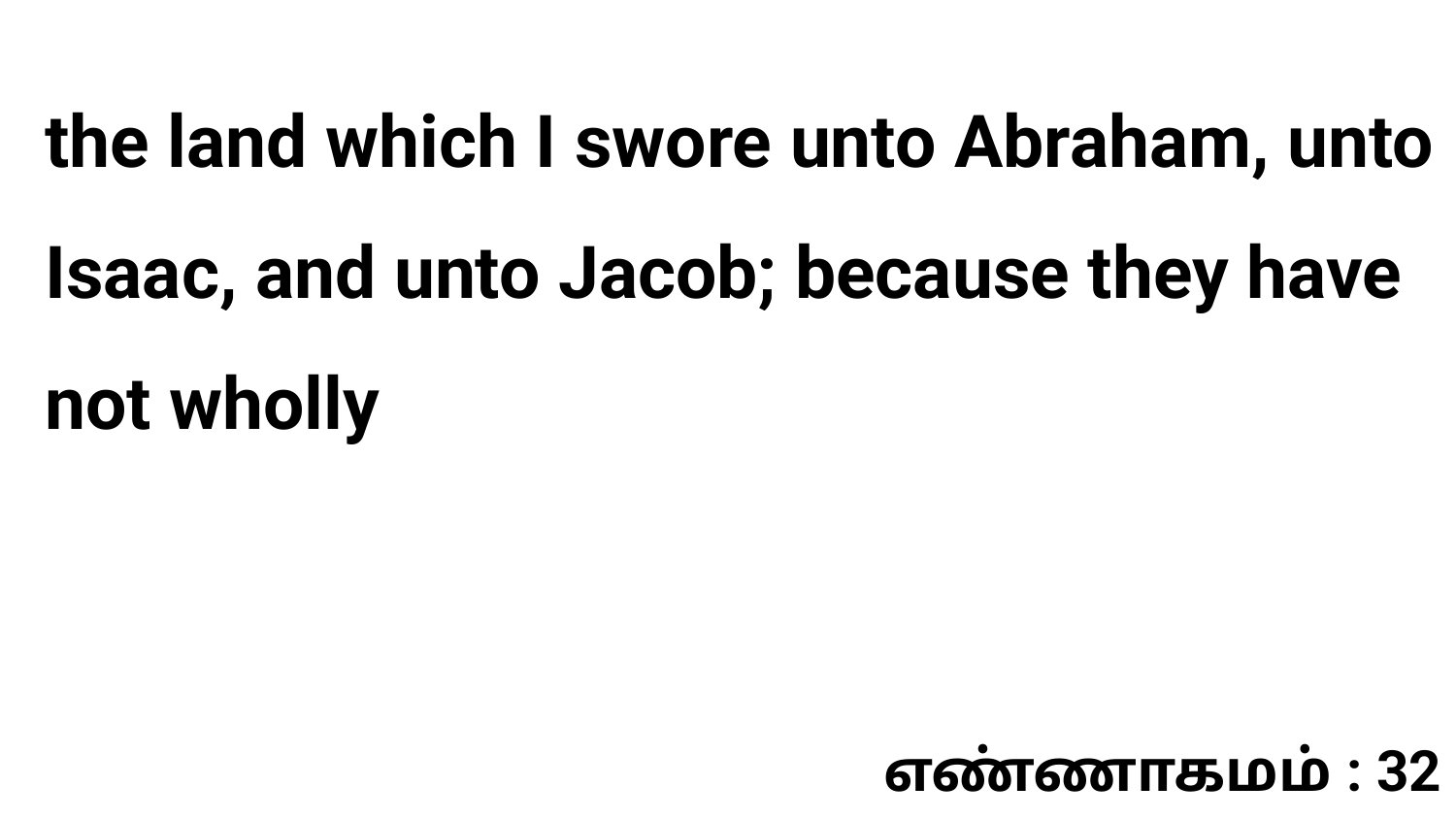

the land which I swore unto Abraham, unto Isaac, and unto Jacob; because they have not wholly
எண்ணாகமம் : 32